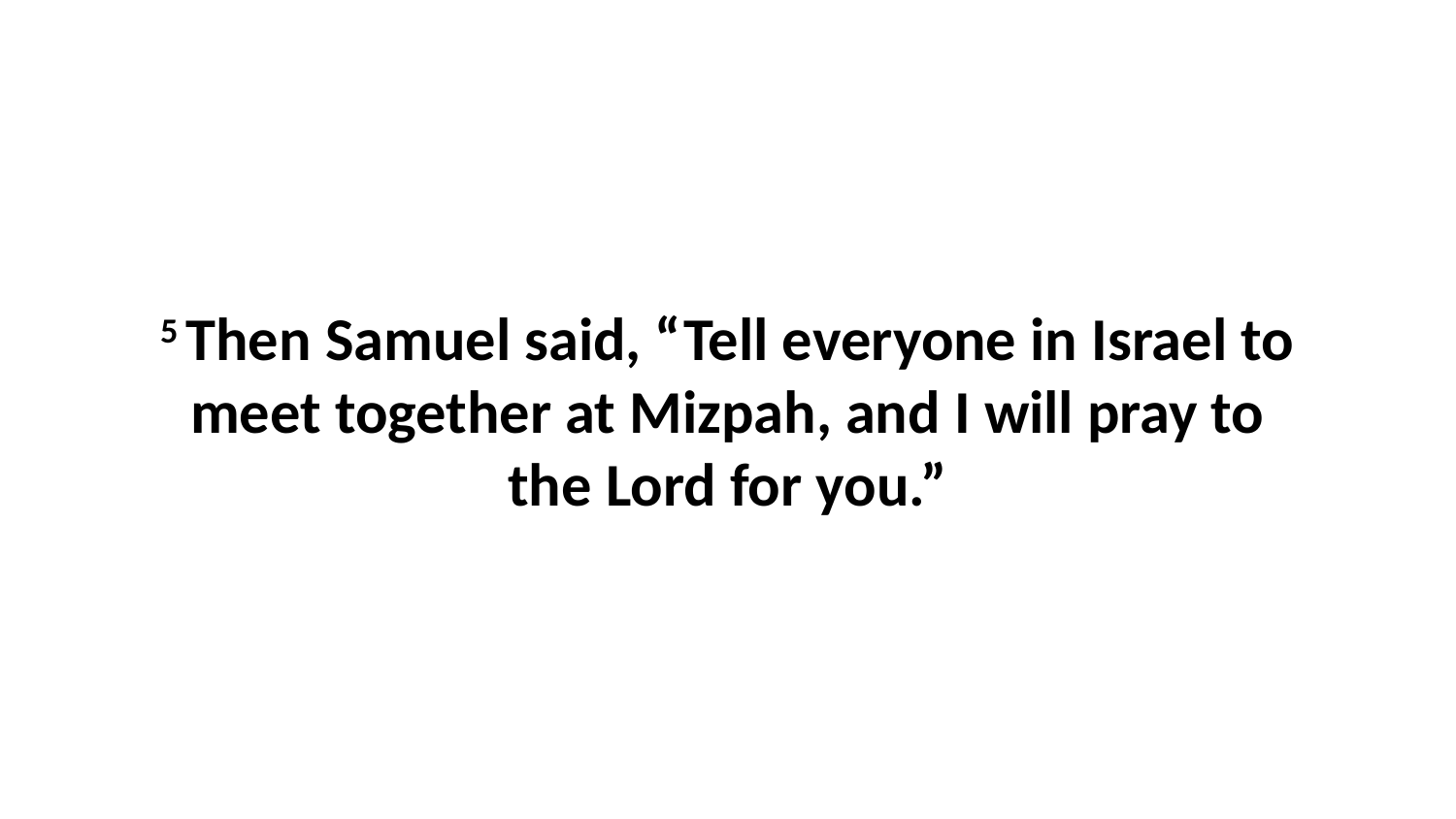

5 Then Samuel said, “Tell everyone in Israel to meet together at Mizpah, and I will pray to the Lord for you.”